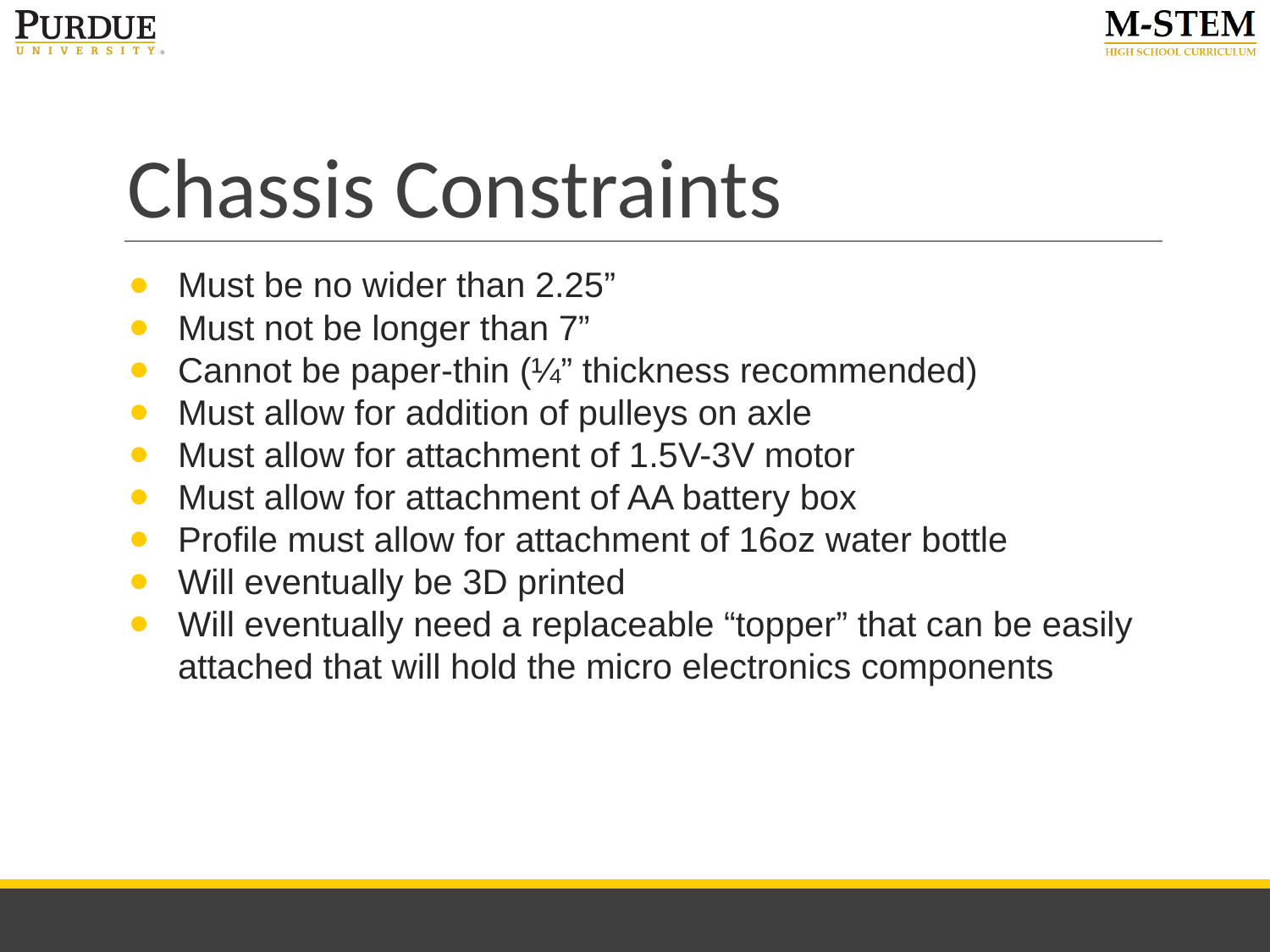

# Chassis Constraints
Must be no wider than 2.25”
Must not be longer than 7”
Cannot be paper-thin (¼” thickness recommended)
Must allow for addition of pulleys on axle
Must allow for attachment of 1.5V-3V motor
Must allow for attachment of AA battery box
Profile must allow for attachment of 16oz water bottle
Will eventually be 3D printed
Will eventually need a replaceable “topper” that can be easily attached that will hold the micro electronics components